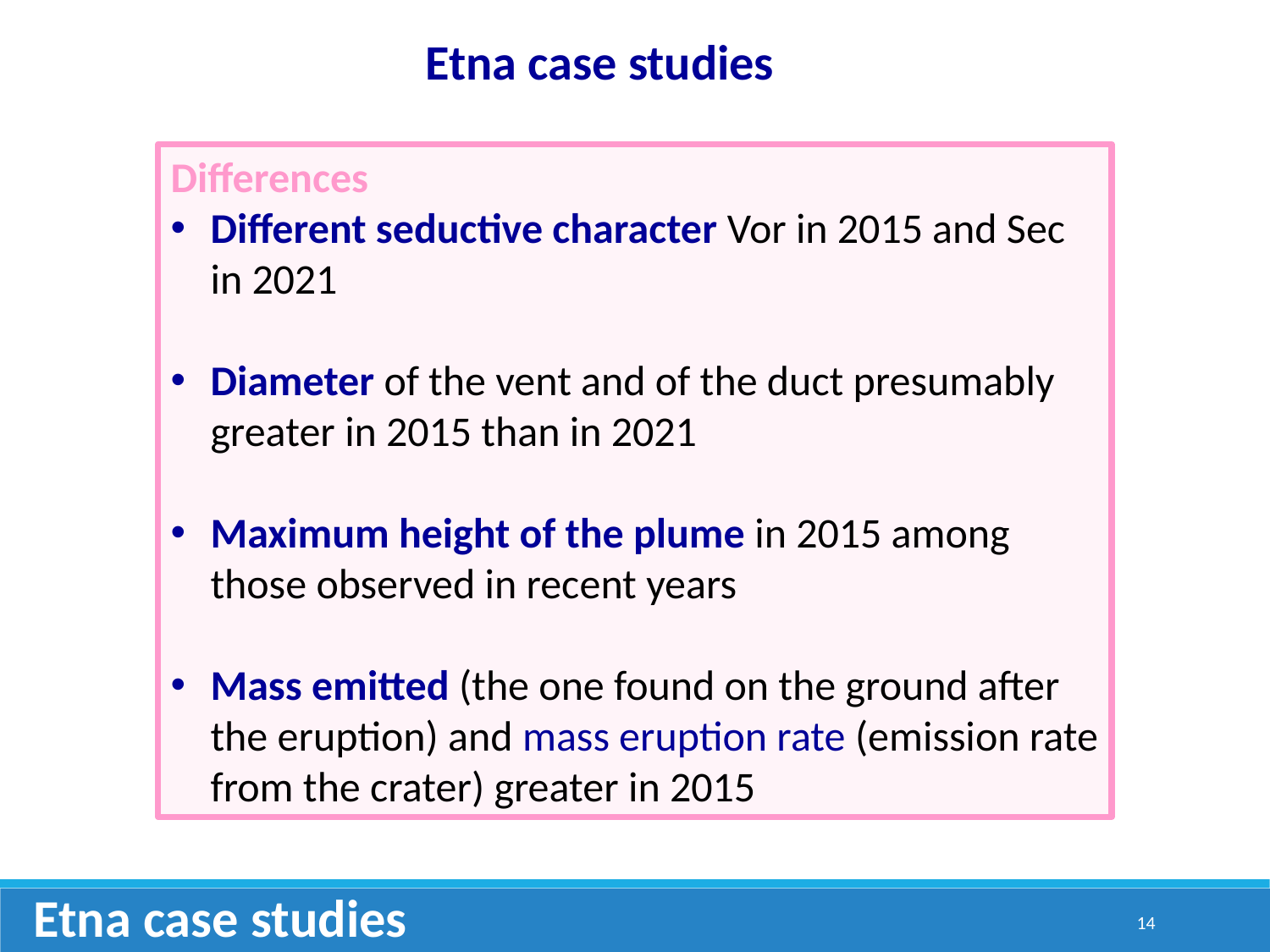

Etna case studies
Differences
Different seductive character Vor in 2015 and Sec in 2021

Diameter of the vent and of the duct presumably greater in 2015 than in 2021

Maximum height of the plume in 2015 among those observed in recent years

Mass emitted (the one found on the ground after the eruption) and mass eruption rate (emission rate from the crater) greater in 2015
Etna case studies
14